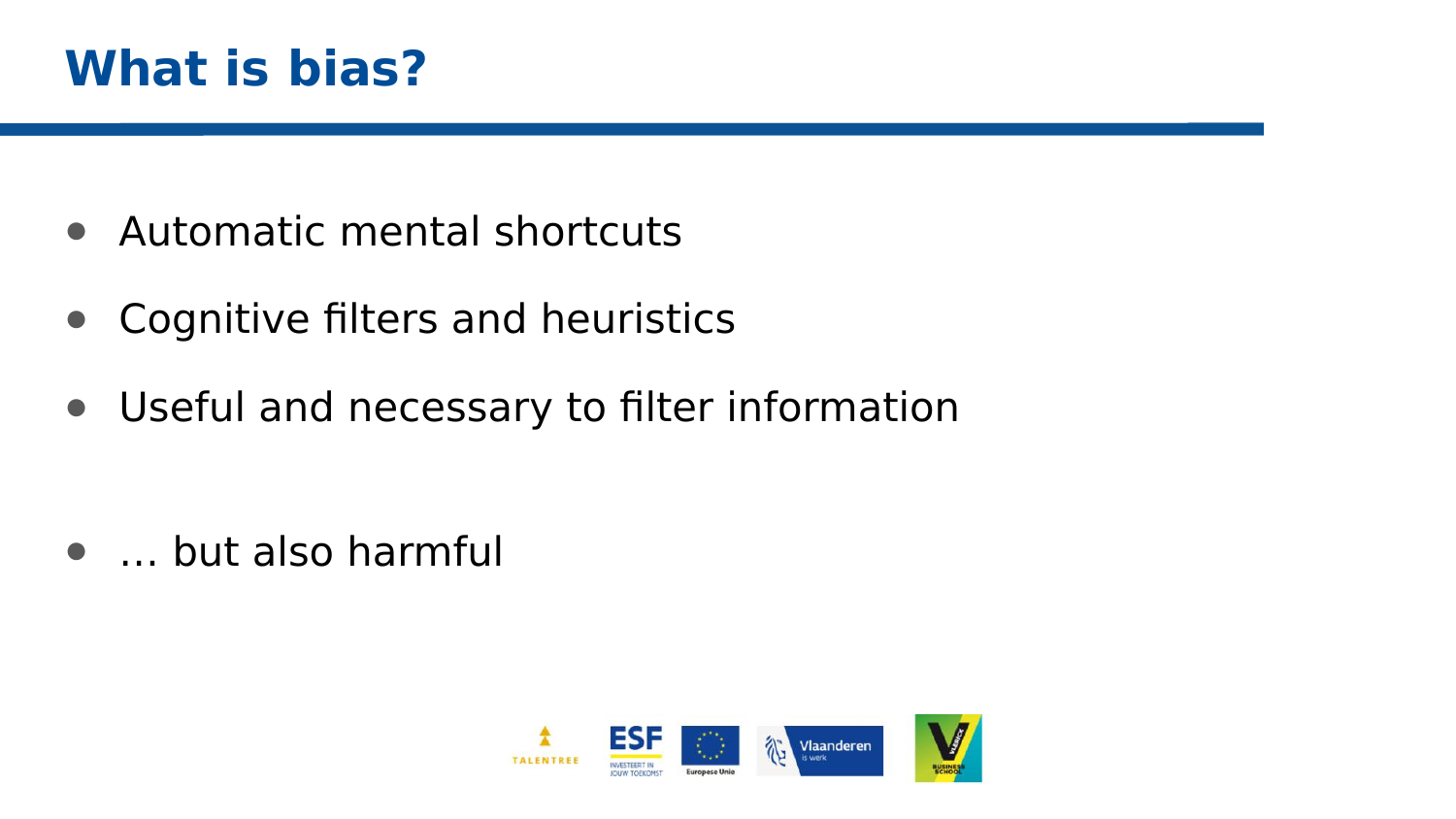

# What is bias?
Automatic mental shortcuts
Cognitive filters and heuristics
Useful and necessary to filter information
… but also harmful